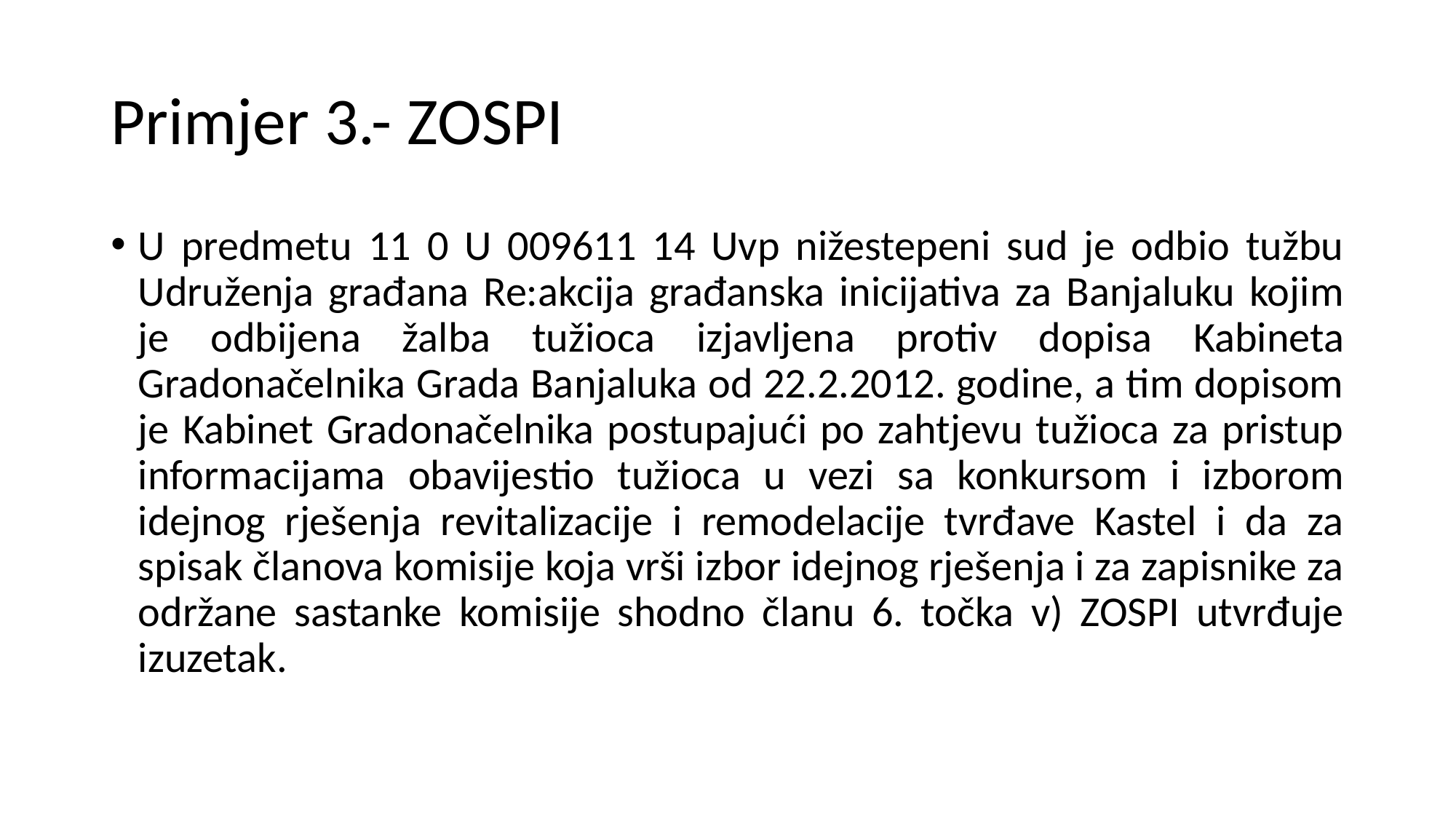

# Primjer 3.- ZOSPI
U predmetu 11 0 U 009611 14 Uvp nižestepeni sud je odbio tužbu Udruženja građana Re:akcija građanska inicijativa za Banjaluku kojim je odbijena žalba tužioca izjavljena protiv dopisa Kabineta Gradonačelnika Grada Banjaluka od 22.2.2012. godine, a tim dopisom je Kabinet Gradonačelnika postupajući po zahtjevu tužioca za pristup informacijama obavijestio tužioca u vezi sa konkursom i izborom idejnog rješenja revitalizacije i remodelacije tvrđave Kastel i da za spisak članova komisije koja vrši izbor idejnog rješenja i za zapisnike za održane sastanke komisije shodno članu 6. točka v) ZOSPI utvrđuje izuzetak.